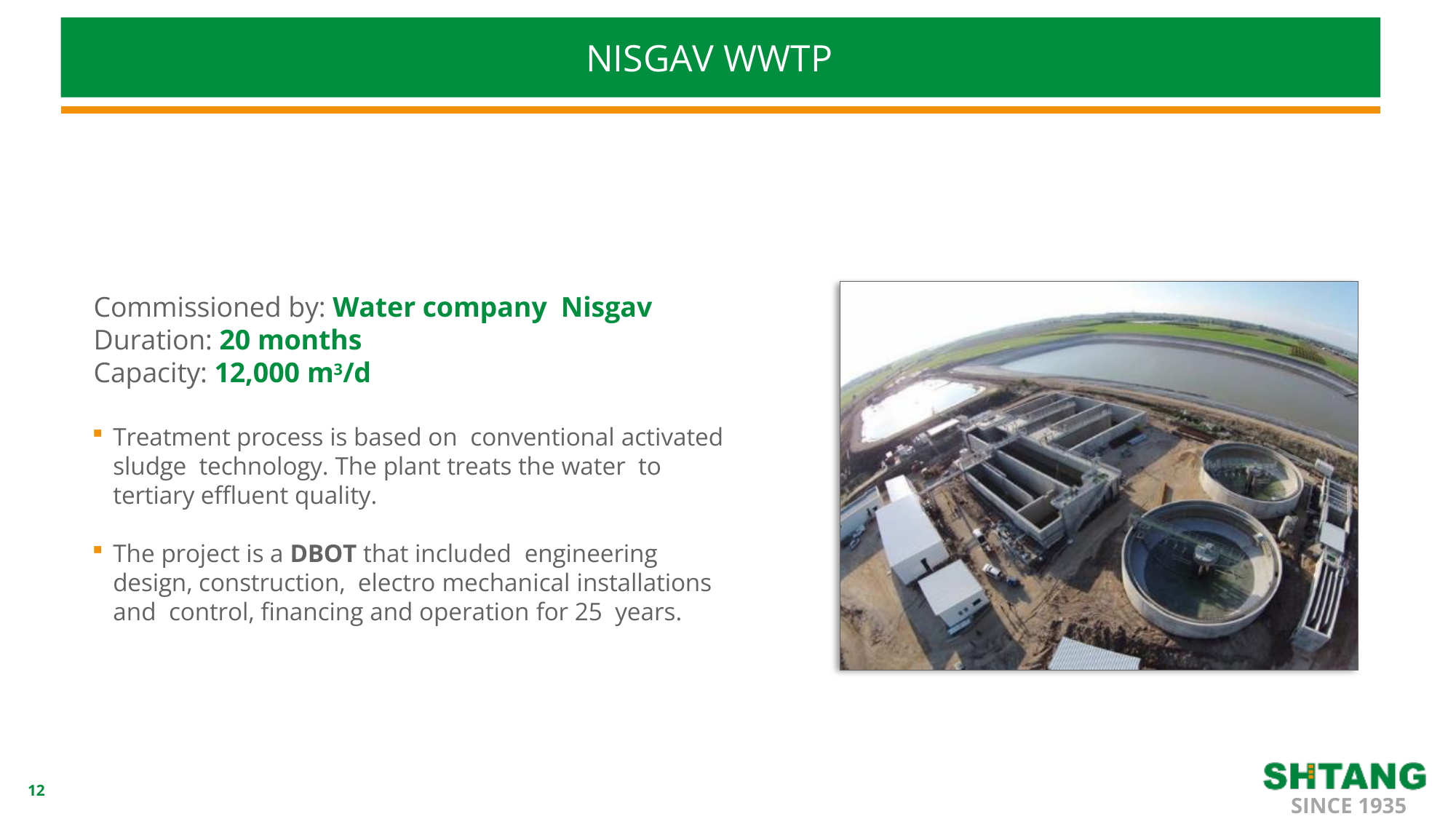

NISGAV WWTP

Commissioned by: Water company  Nisgav
Duration: 20 months
Capacity: 12,000 m3/d

Treatment process is based on  conventional activated sludge  technology. The plant treats the water  to tertiary effluent quality.
The project is a DBOT that included  engineering design, construction,  electro mechanical installations and  control, financing and operation for 25  years.
12